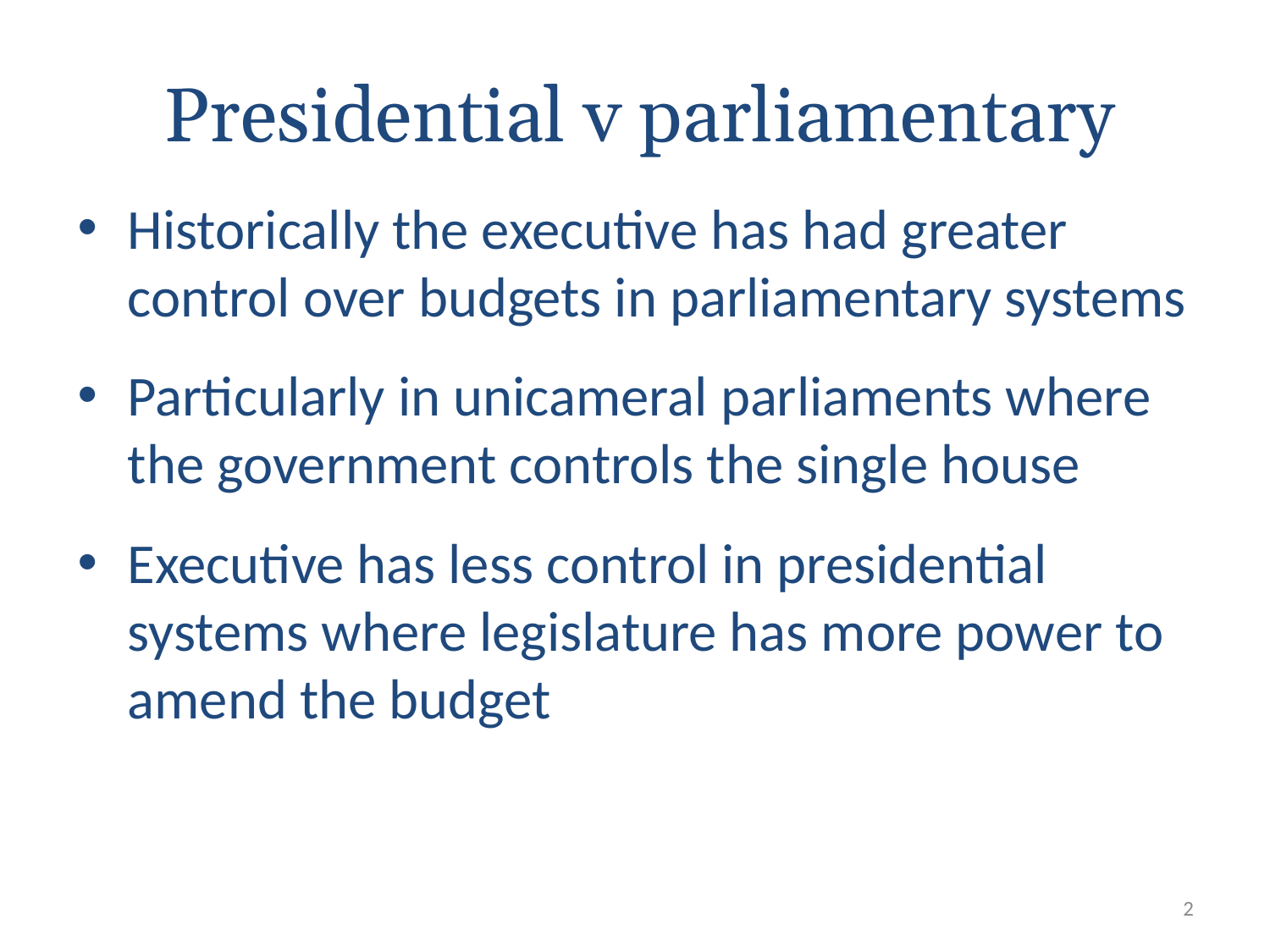

# Presidential v parliamentary
Historically the executive has had greater control over budgets in parliamentary systems
Particularly in unicameral parliaments where the government controls the single house
Executive has less control in presidential systems where legislature has more power to amend the budget
2